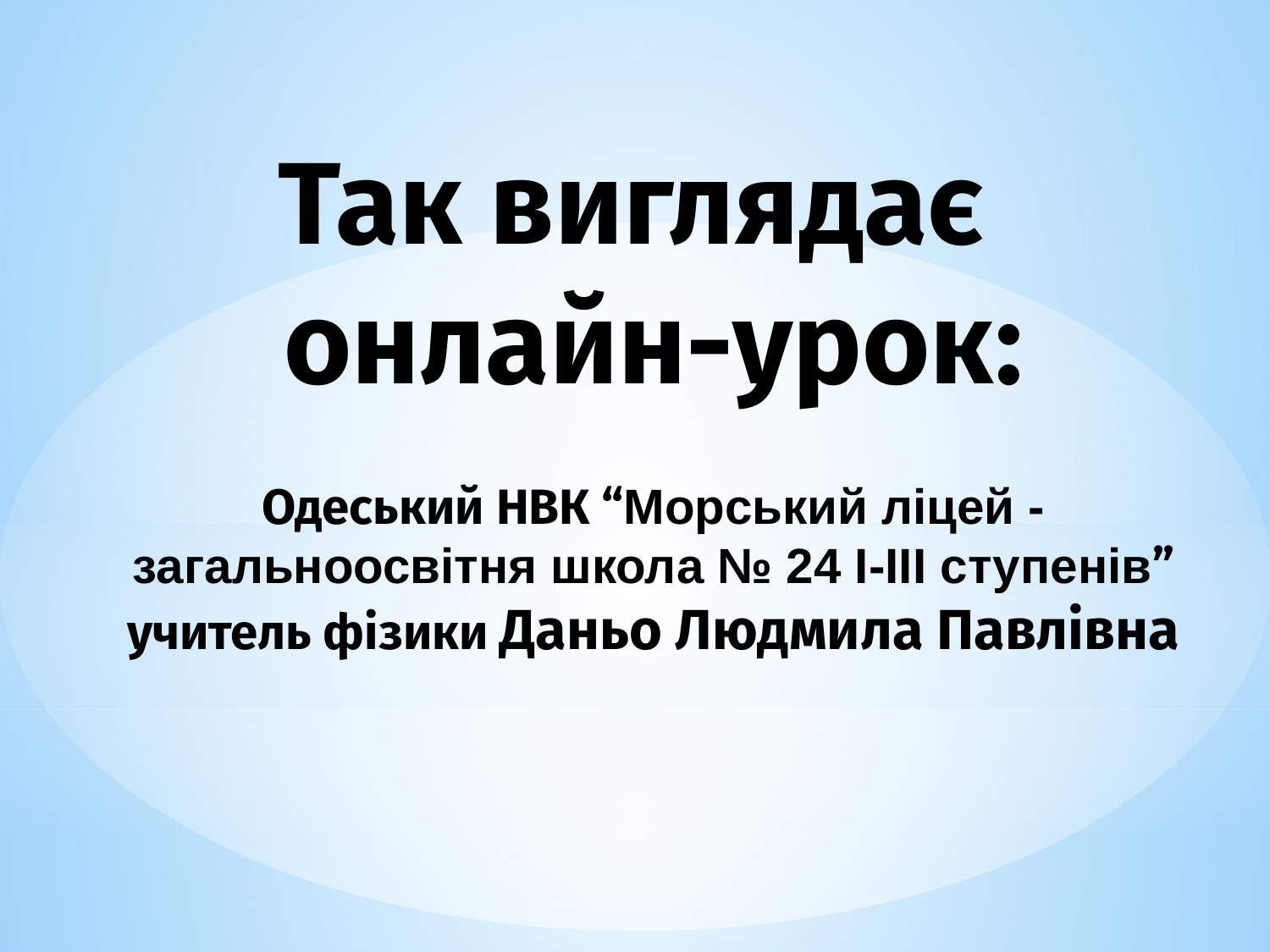

Так виглядає онлайн-урок:
Одеський НВК “Морський ліцей -загальноосвітня школа № 24 І-ІІІ ступенів” учитель фізики Даньо Людмила Павлівна